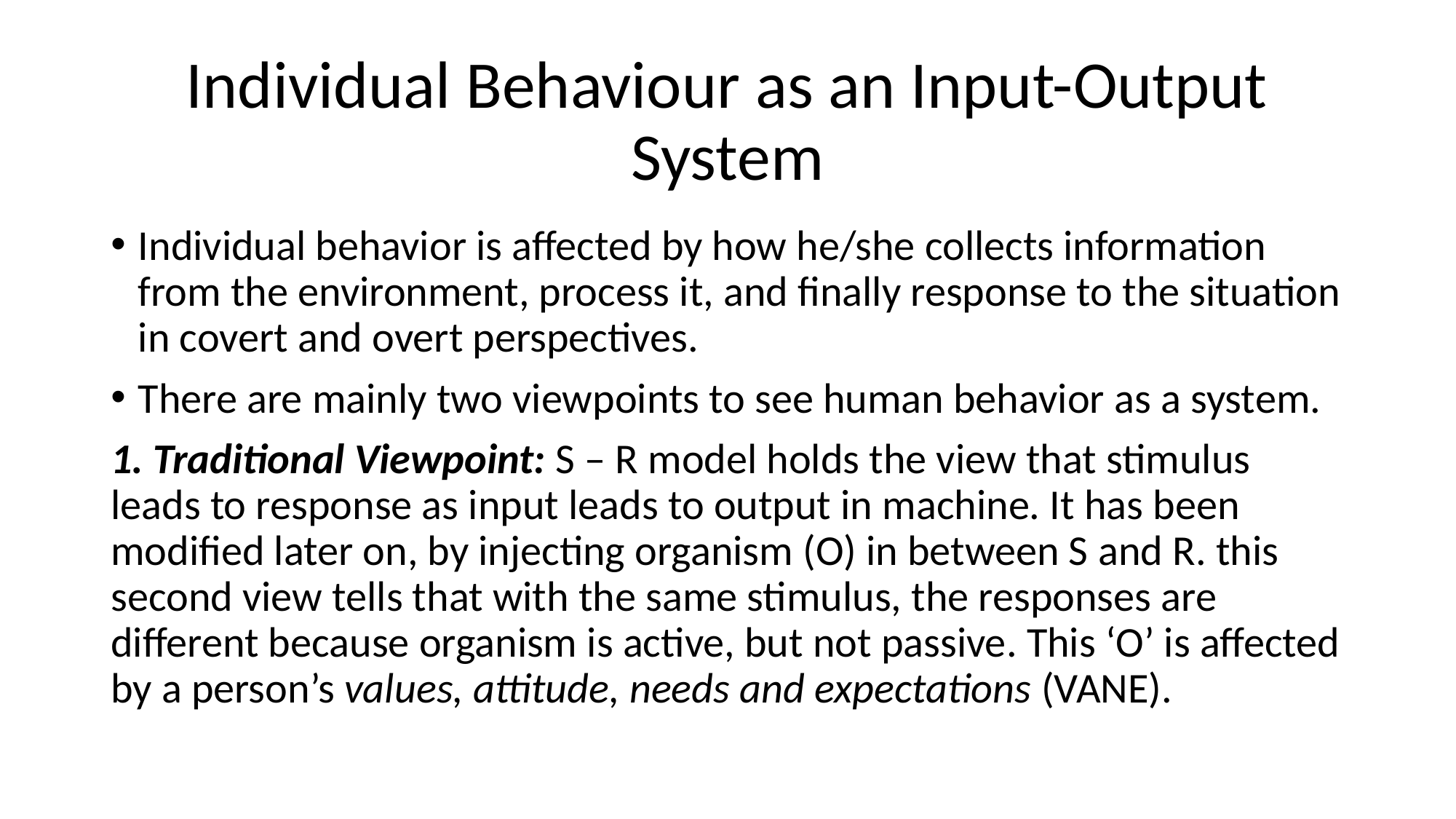

# Individual Behaviour as an Input-Output System
Individual behavior is affected by how he/she collects information from the environment, process it, and finally response to the situation in covert and overt perspectives.
There are mainly two viewpoints to see human behavior as a system.
1. Traditional Viewpoint: S – R model holds the view that stimulus leads to response as input leads to output in machine. It has been modified later on, by injecting organism (O) in between S and R. this second view tells that with the same stimulus, the responses are different because organism is active, but not passive. This ‘O’ is affected by a person’s values, attitude, needs and expectations (VANE).